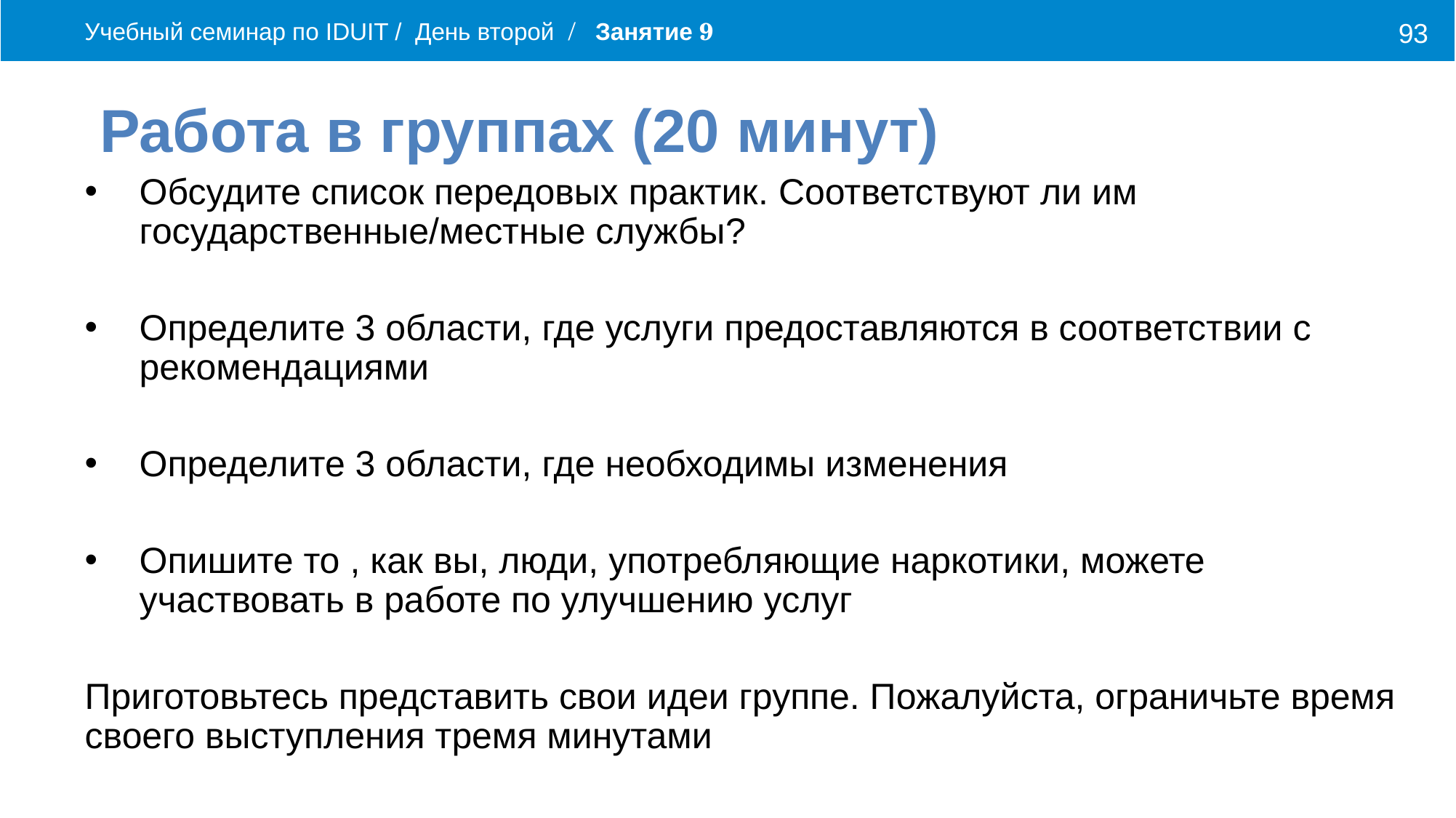

Учебный семинар по IDUIT /  День второй  /   Занятие 9
93
Работа в группах (20 минут)
Обсудите список передовых практик. Соответствуют ли им государственные/местные службы?

Определите 3 области, где услуги предоставляются в соответствии с рекомендациями

Определите 3 области, где необходимы изменения

Опишите то , как вы, люди, употребляющие наркотики, можете участвовать в работе по улучшению услуг

Приготовьтесь представить свои идеи группе. Пожалуйста, ограничьте время своего выступления тремя минутами